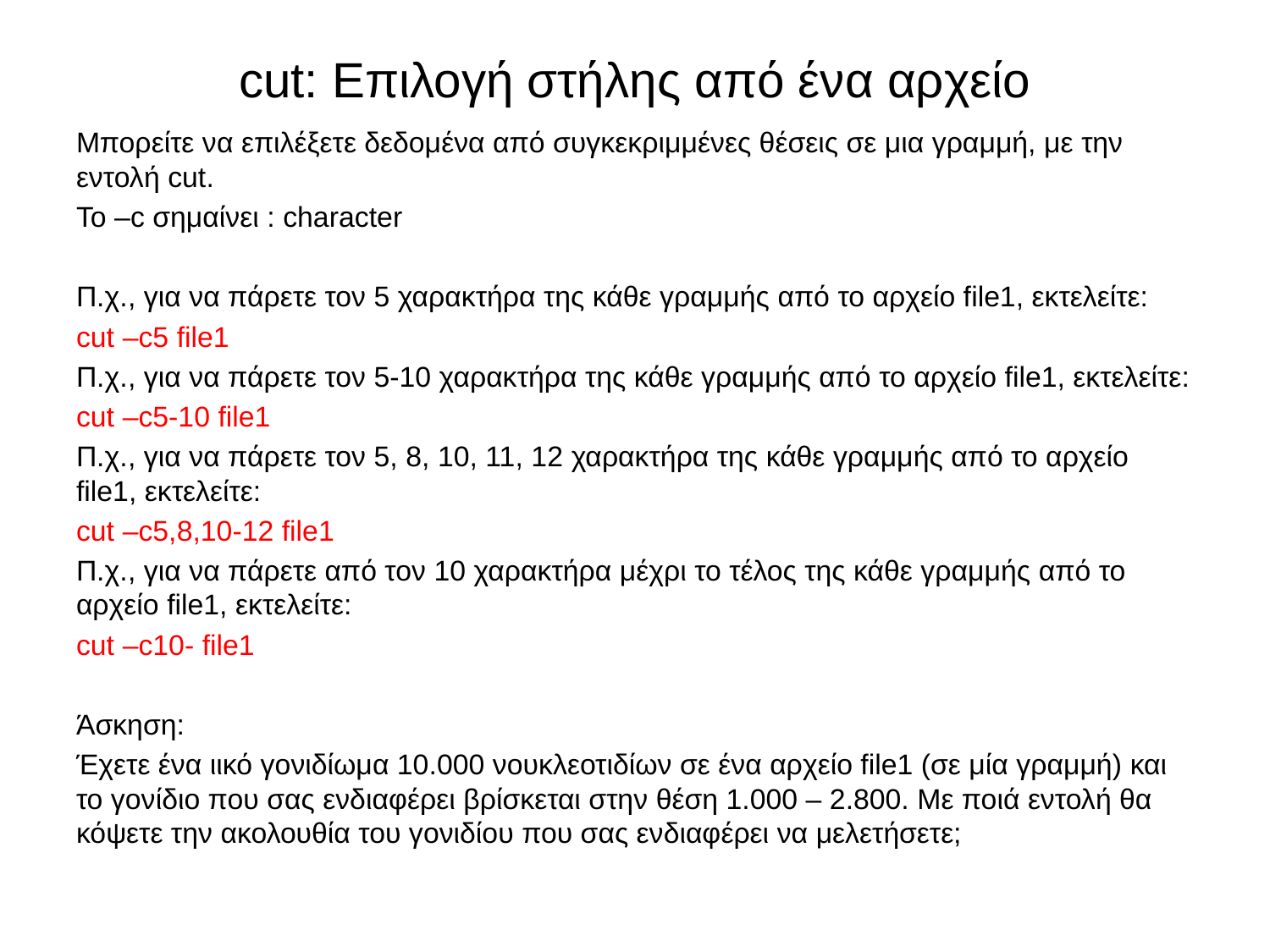

# cut: Επιλογή στήλης από ένα αρχείο
Μπορείτε να επιλέξετε δεδομένα από συγκεκριμμένες θέσεις σε μια γραμμή, με την εντολή cut.
To –c σημαίνει : character

Π.χ., για να πάρετε τον 5 χαρακτήρα της κάθε γραμμής από το αρχείο file1, εκτελείτε:
cut –c5 file1
Π.χ., για να πάρετε τον 5-10 χαρακτήρα της κάθε γραμμής από το αρχείο file1, εκτελείτε:
cut –c5-10 file1
Π.χ., για να πάρετε τον 5, 8, 10, 11, 12 χαρακτήρα της κάθε γραμμής από το αρχείο file1, εκτελείτε:
cut –c5,8,10-12 file1
Π.χ., για να πάρετε από τον 10 χαρακτήρα μέχρι το τέλος της κάθε γραμμής από το αρχείο file1, εκτελείτε:
cut –c10- file1

Άσκηση:
Έχετε ένα ιικό γονιδίωμα 10.000 νουκλεοτιδίων σε ένα αρχείο file1 (σε μία γραμμή) και το γονίδιο που σας ενδιαφέρει βρίσκεται στην θέση 1.000 – 2.800. Με ποιά εντολή θα κόψετε την ακολουθία του γονιδίου που σας ενδιαφέρει να μελετήσετε;